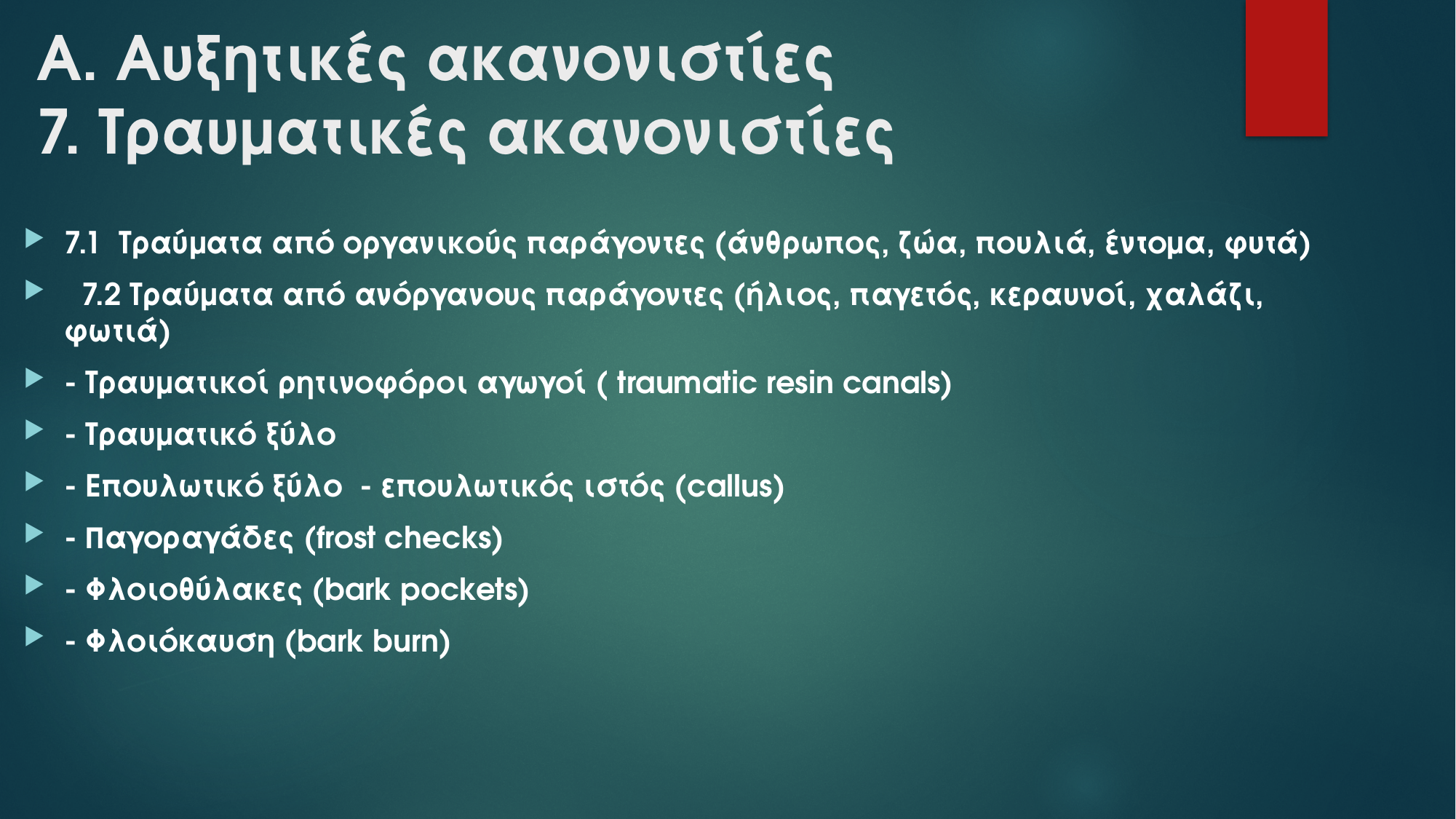

# Α. Αυξητικές ακανονιστίες 7. Τραυματικές ακανονιστίες
7.1  Τραύματα από οργανικούς παράγοντες (άνθρωπος, ζώα, πουλιά, έντομα, φυτά)
  7.2 Τραύματα από ανόργανους παράγοντες (ήλιος, παγετός, κεραυνοί, χαλάζι, φωτιά)
- Τραυματικοί ρητινοφόροι αγωγοί ( traumatic resin canals)
- Τραυματικό ξύλο
- Επουλωτικό ξύλο  - επουλωτικός ιστός (callus)
- Παγοραγάδες (frost checks)
- Φλοιοθύλακες (bark pockets)
- Φλοιόκαυση (bark burn)